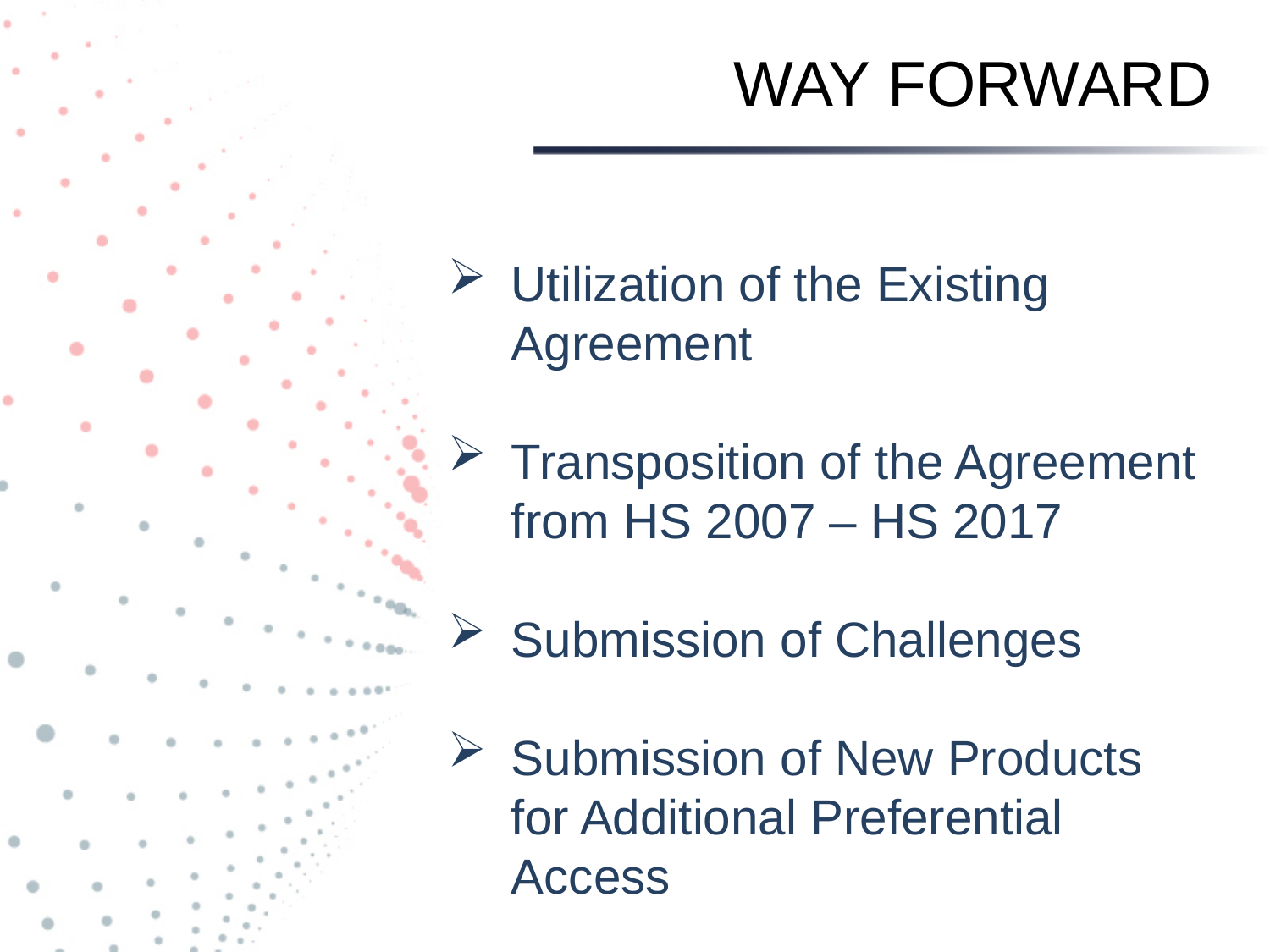

# WAY FORWARD
Utilization of the Existing Agreement

Transposition of the Agreement from HS 2007 – HS 2017

Submission of Challenges

Submission of New Products for Additional Preferential Access